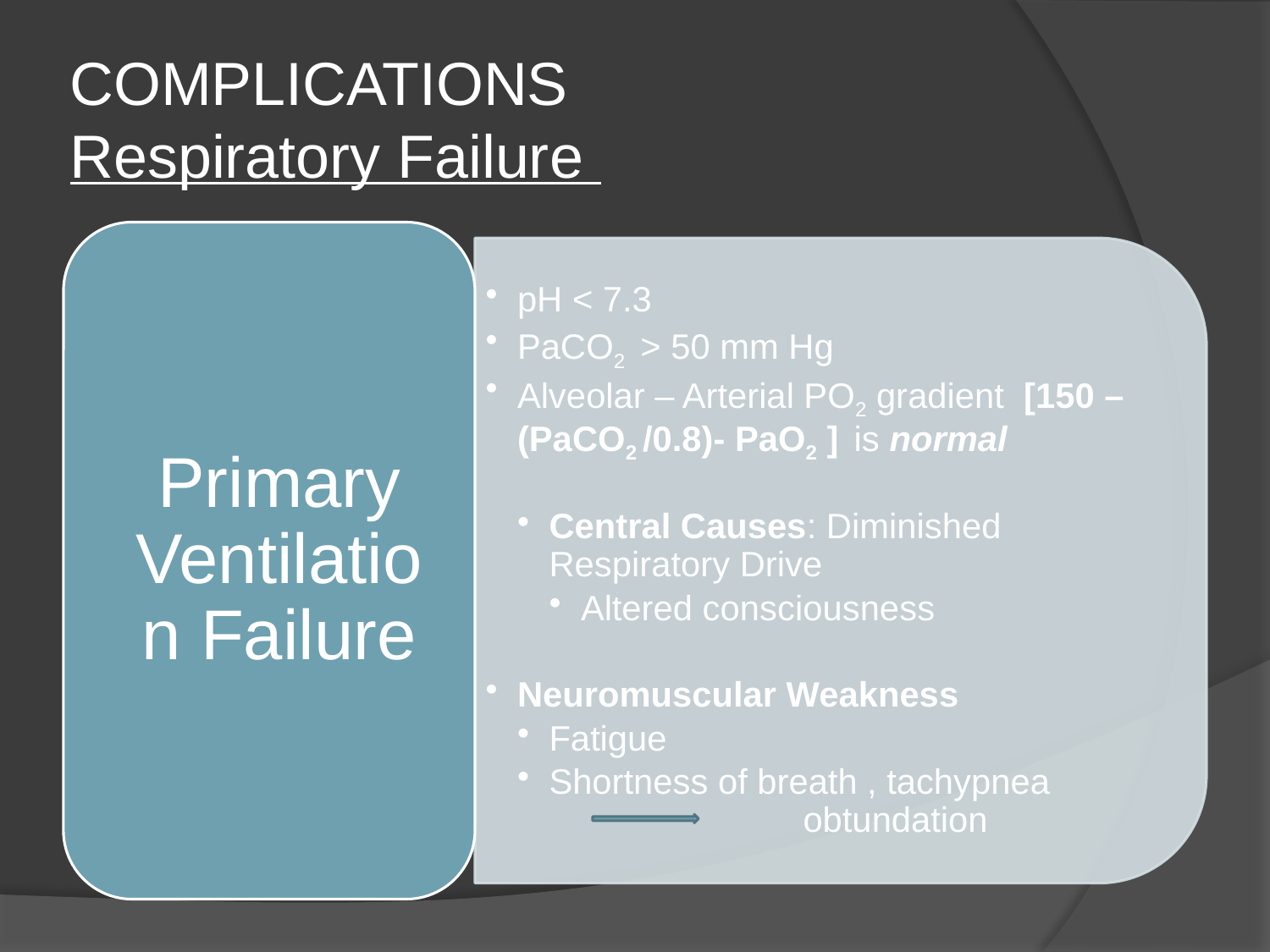

# COMPLICATIONS Respiratory Failure
pH < 7.3
PaCO2  > 50 mm Hg
Alveolar – Arterial PO2 gradient  [150 – (PaCO2 /0.8)- PaO2 ]  is normal

Central Causes: Diminished  Respiratory Drive
Altered consciousness

Neuromuscular Weakness
Fatigue
Shortness of breath , tachypnea                      		obtundation
Primary Ventilation Failure